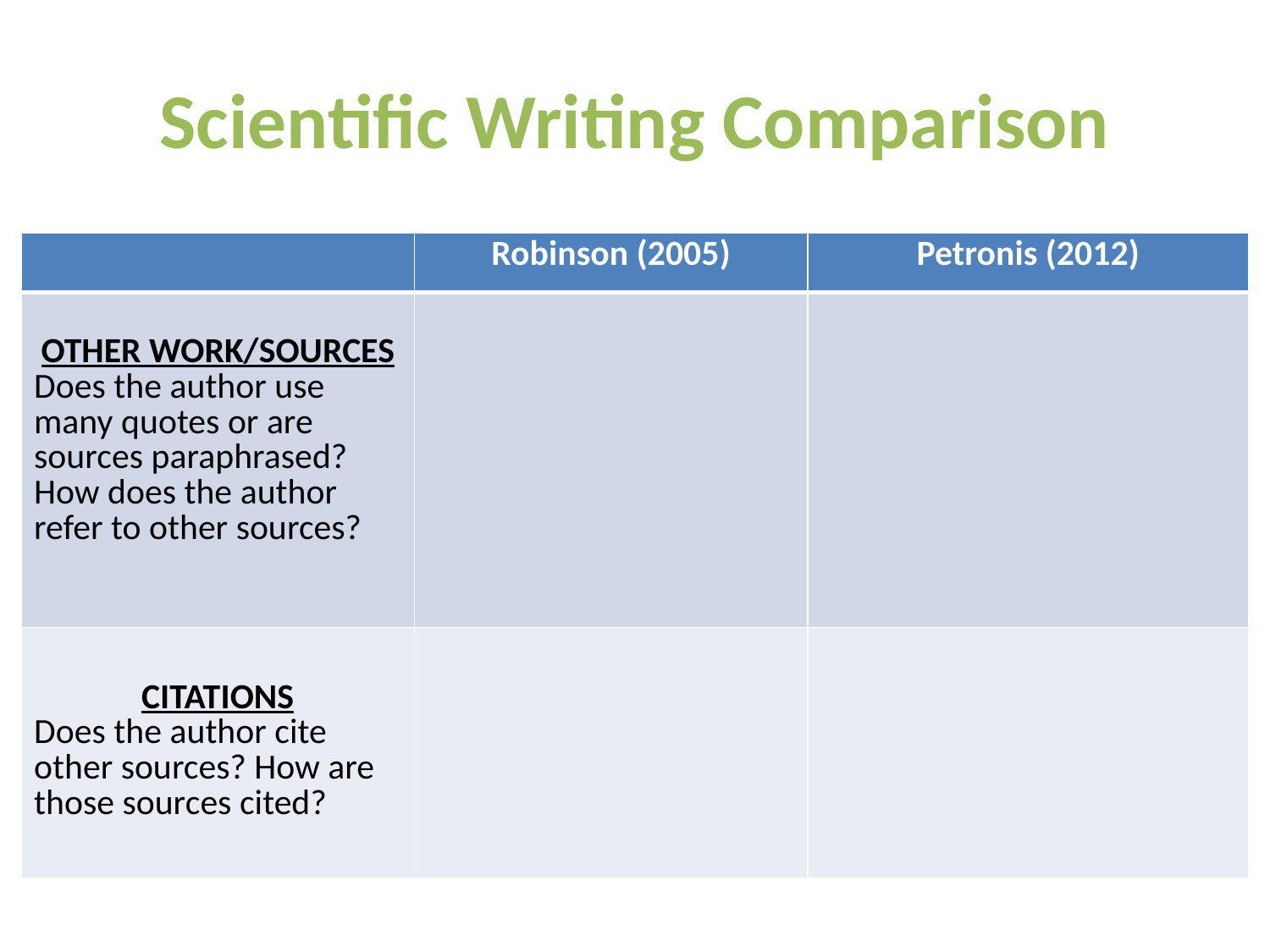

# Scientific Writing Comparison
|  | Robinson (2005) | Petronis (2012) |
| --- | --- | --- |
| OTHER WORK/SOURCES Does the author use many quotes or are sources paraphrased? How does the author refer to other sources? |  |  |
| CITATIONS Does the author cite other sources? How are those sources cited? |  |  |